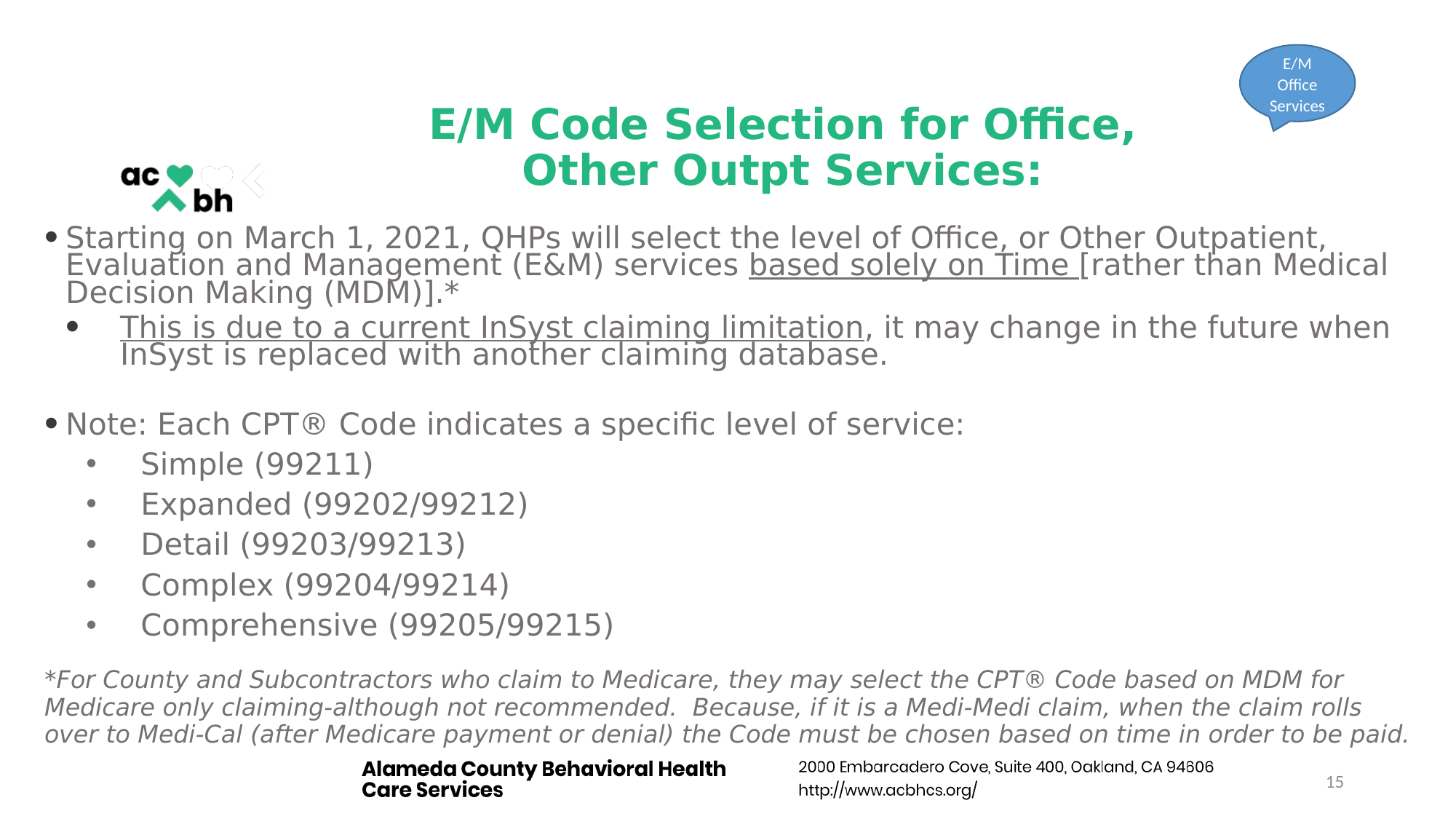

E/M Office Services
# E/M Code Selection for Office, Other Outpt Services:
Starting on March 1, 2021, QHPs will select the level of Office, or Other Outpatient, Evaluation and Management (E&M) services based solely on Time [rather than Medical Decision Making (MDM)].*
This is due to a current InSyst claiming limitation, it may change in the future when InSyst is replaced with another claiming database.

Note: Each CPT® Code indicates a specific level of service:
Simple (99211)
Expanded (99202/99212)
Detail (99203/99213)
Complex (99204/99214)
Comprehensive (99205/99215)

*For County and Subcontractors who claim to Medicare, they may select the CPT® Code based on MDM for Medicare only claiming-although not recommended.  Because, if it is a Medi-Medi claim, when the claim rolls over to Medi-Cal (after Medicare payment or denial) the Code must be chosen based on time in order to be paid.

15